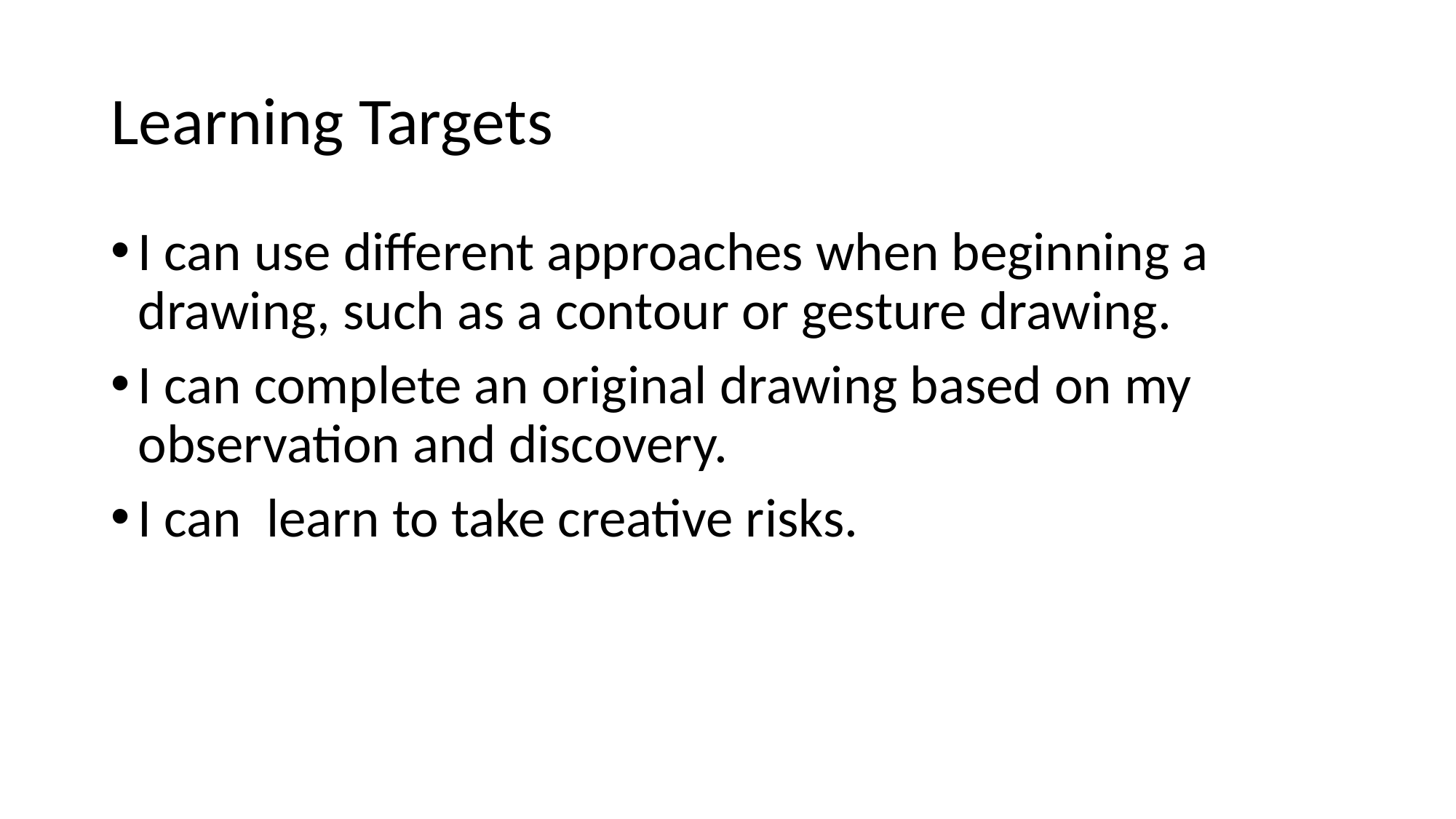

# Learning Targets
I can use different approaches when beginning a drawing, such as a contour or gesture drawing.
I can complete an original drawing based on my observation and discovery.
I can  learn to take creative risks.